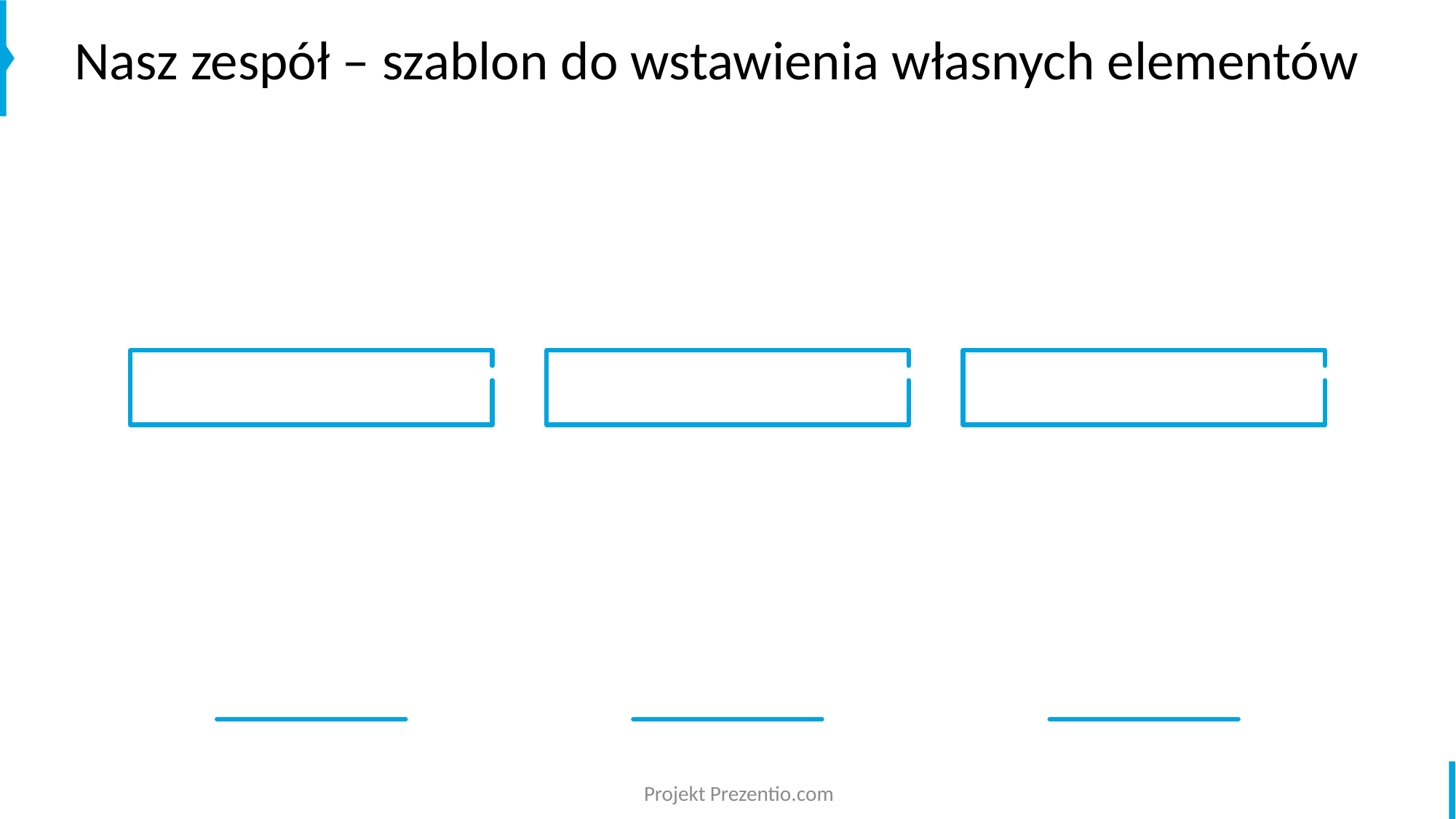

# Nasz zespół – szablon do wstawienia własnych elementów

Projekt Prezentio.com